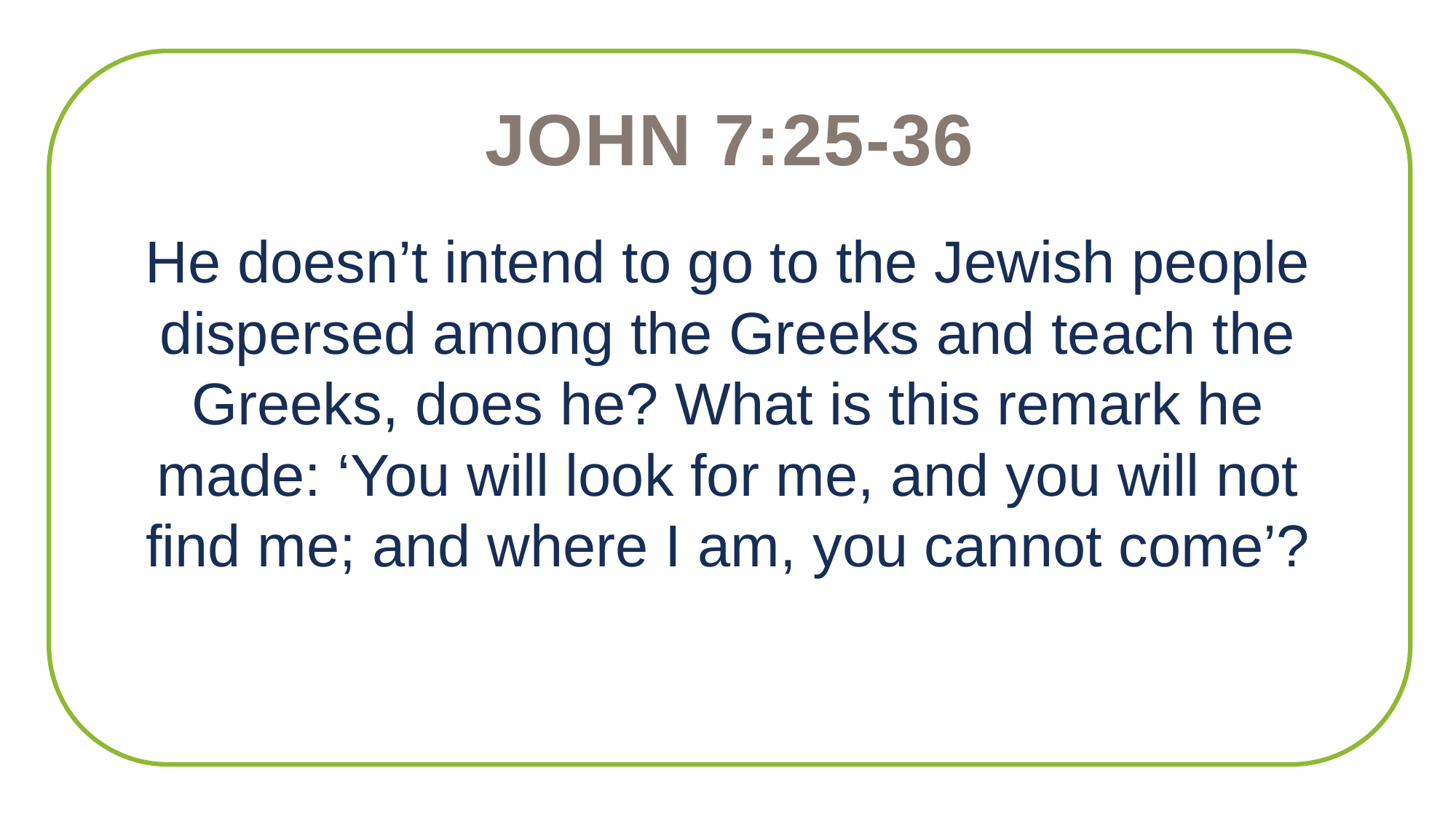

John 7:25-36
He doesn’t intend to go to the Jewish people dispersed among the Greeks and teach the Greeks, does he? What is this remark he made: ‘You will look for me, and you will not find me; and where I am, you cannot come’?